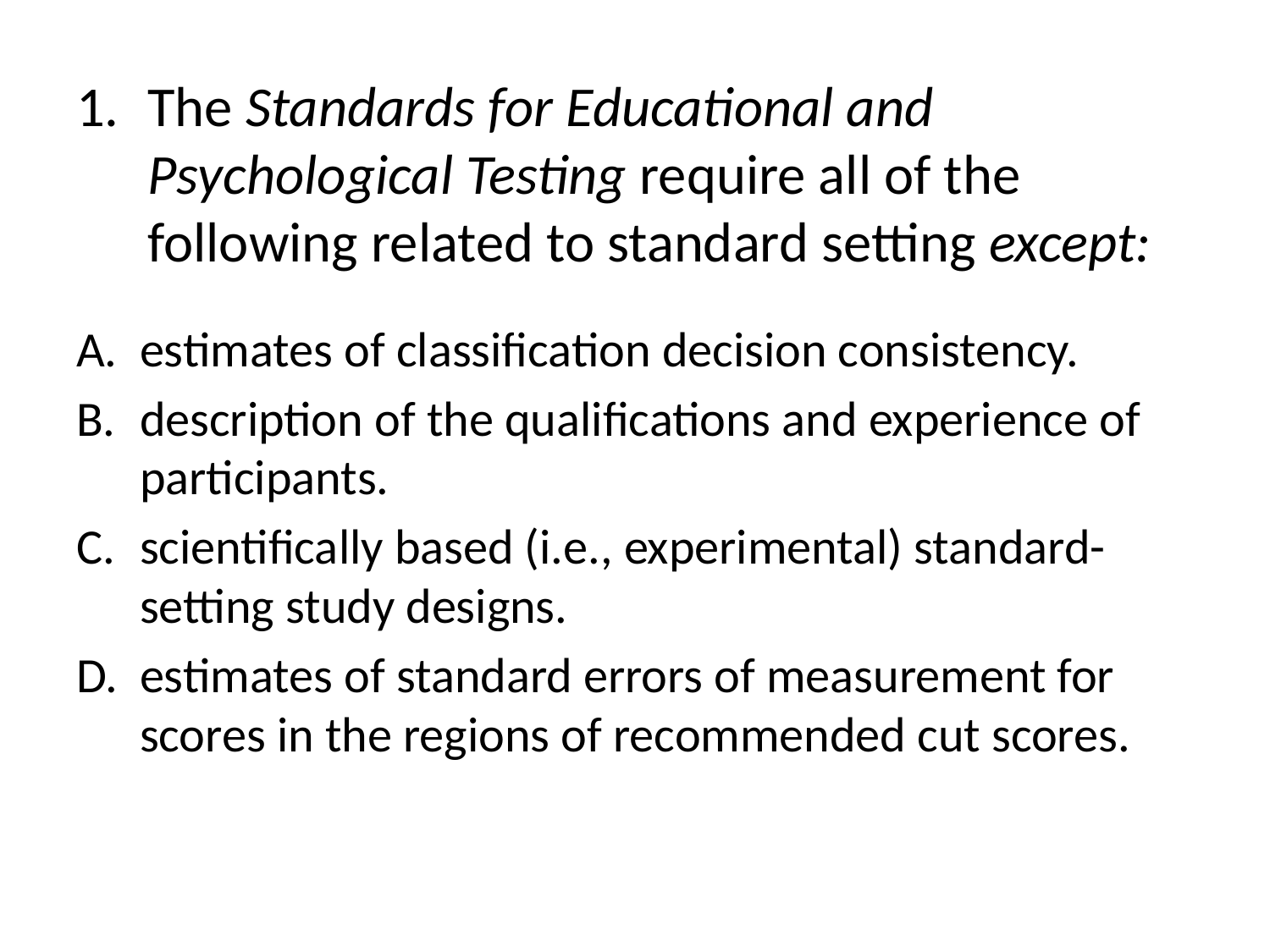

The Standards for Educational and Psychological Testing require all of the following related to standard setting except:

estimates of classification decision consistency.
description of the qualifications and experience of participants.
scientifically based (i.e., experimental) standard-setting study designs.
estimates of standard errors of measurement for scores in the regions of recommended cut scores.